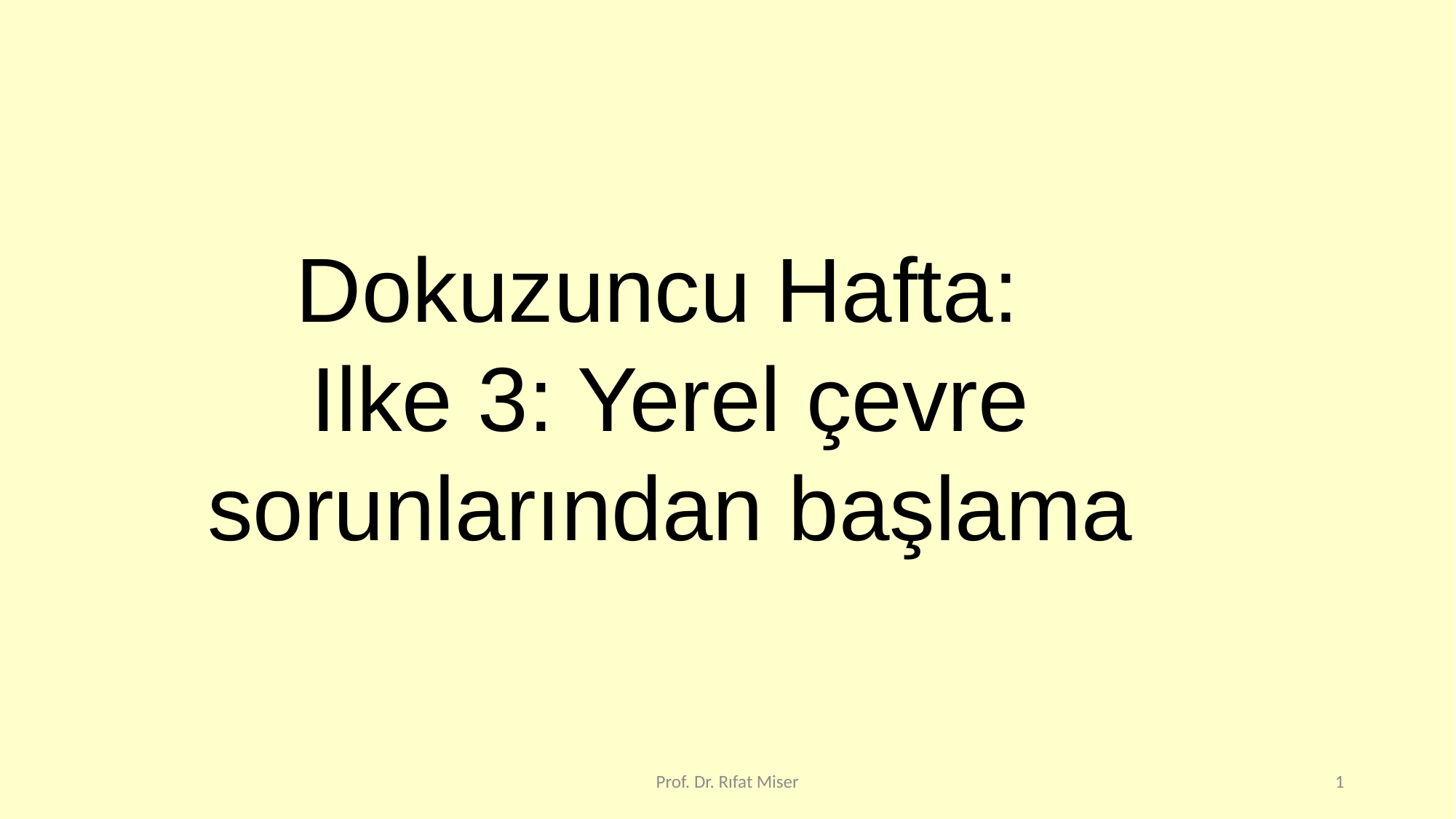

Dokuzuncu Hafta:
Ilke 3: Yerel çevre sorunlarından başlama
Prof. Dr. Rıfat Miser
1